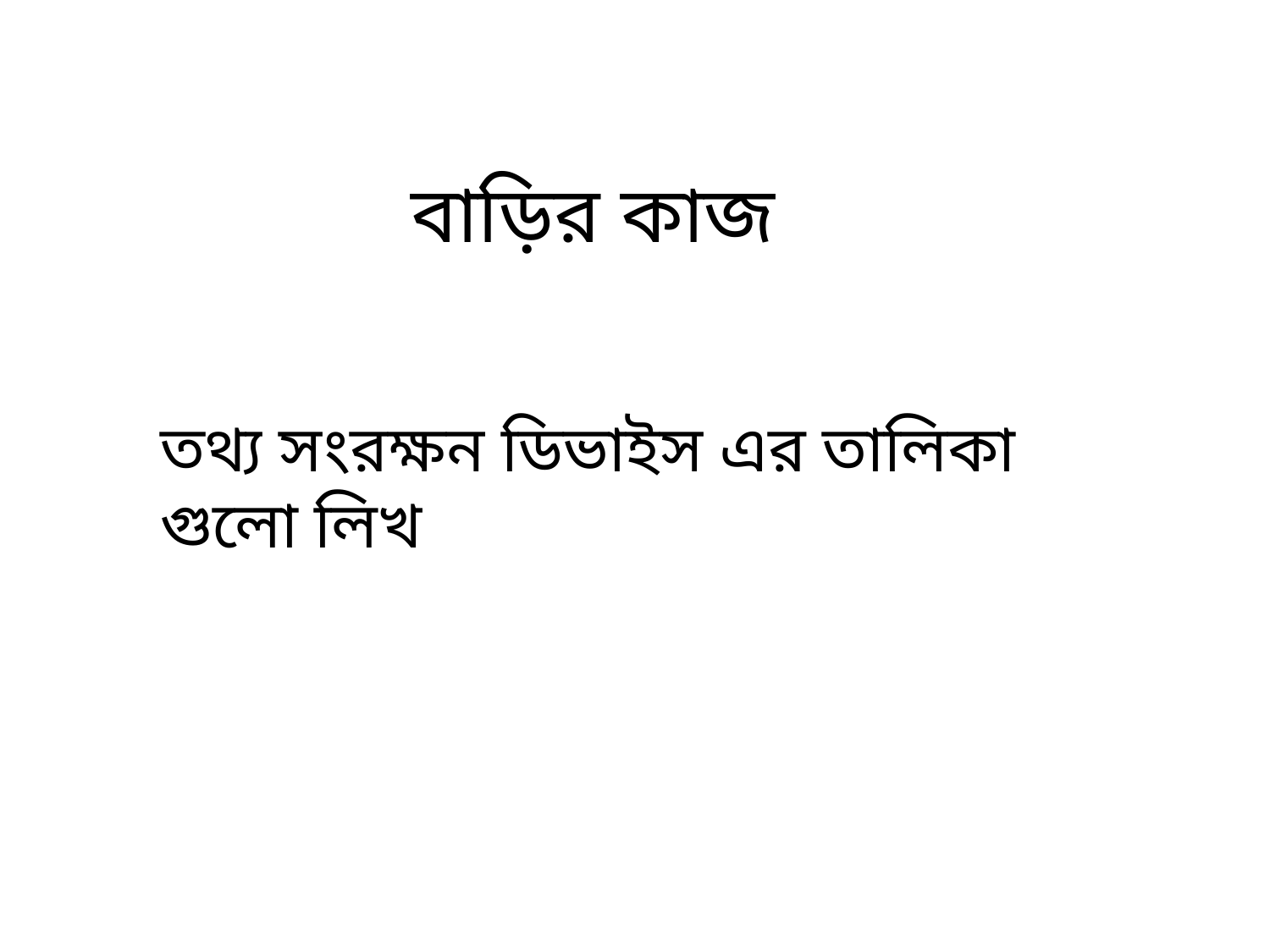

বাড়ির কাজ
তথ্য সংরক্ষন ডিভাইস এর তালিকা গুলো লিখ